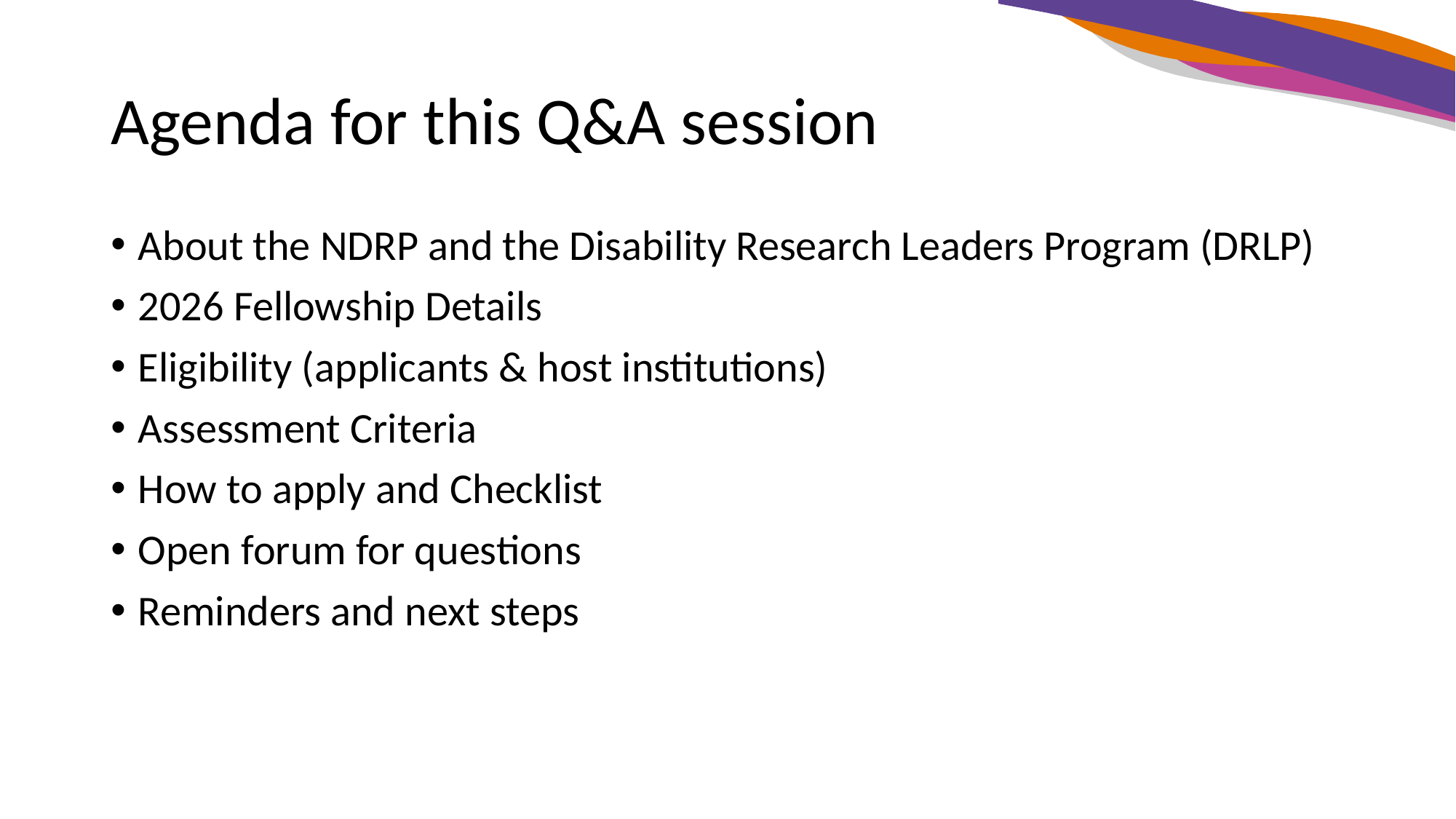

# Agenda for this Q&A session
About the NDRP and the Disability Research Leaders Program (DRLP)
2026 Fellowship Details
Eligibility (applicants & host institutions)
Assessment Criteria
How to apply and Checklist
Open forum for questions
Reminders and next steps